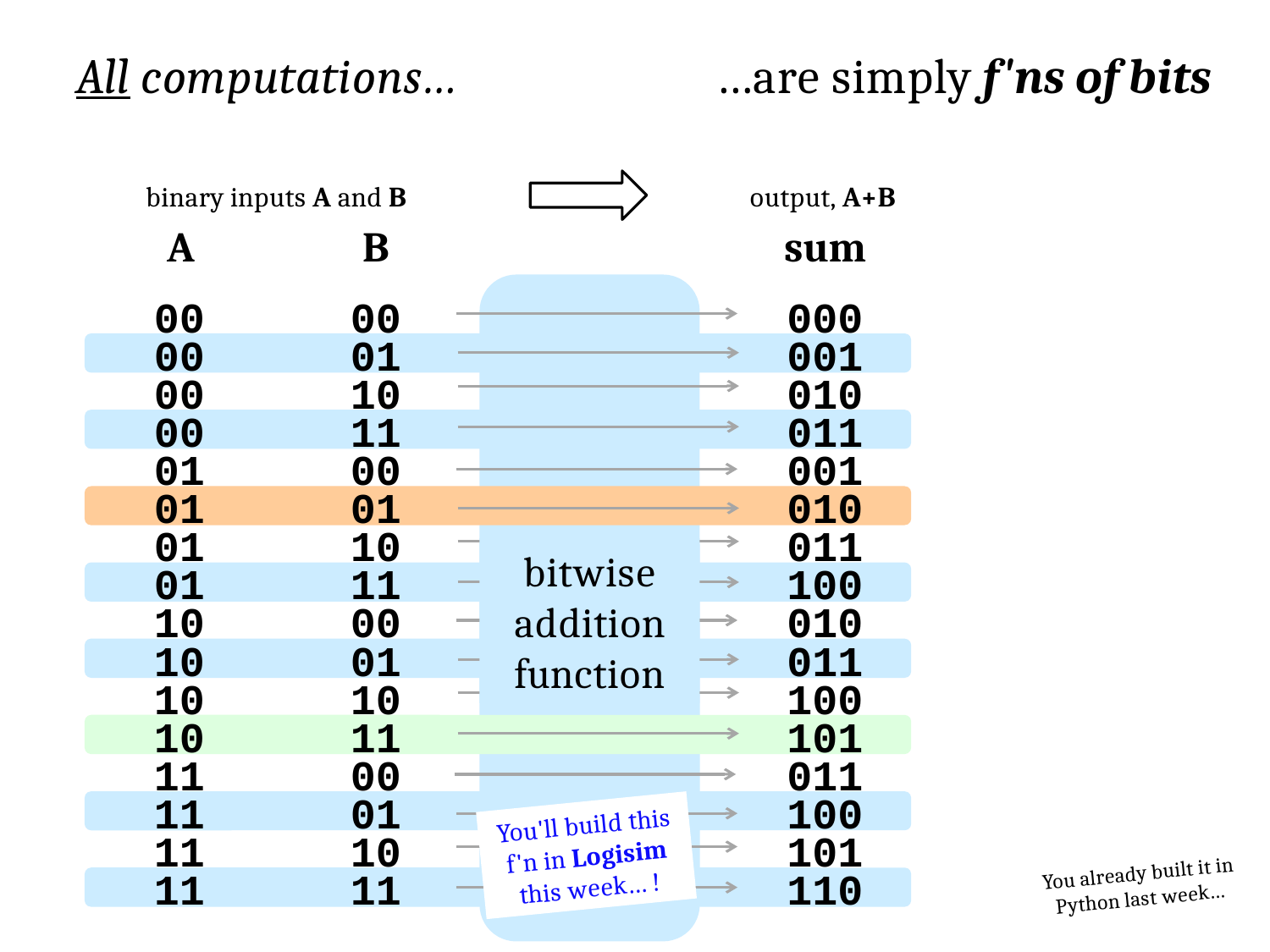

All computations…
…are simply f'ns of bits

binary inputs A and B
output, A+B
sum
A
B

00
00
000
00
01
001

00
10
010
00
11
011

01
00
001
01
01
010

01
10
011
bitwise
addition function
01
11
100

10
00
010
10
01
011

10
10
100
10
11
101

11
00
011
11
01
100

You'll build this f'n in Logisim this week… !
11
10
101
You already built it in Python last week…
11
11
110